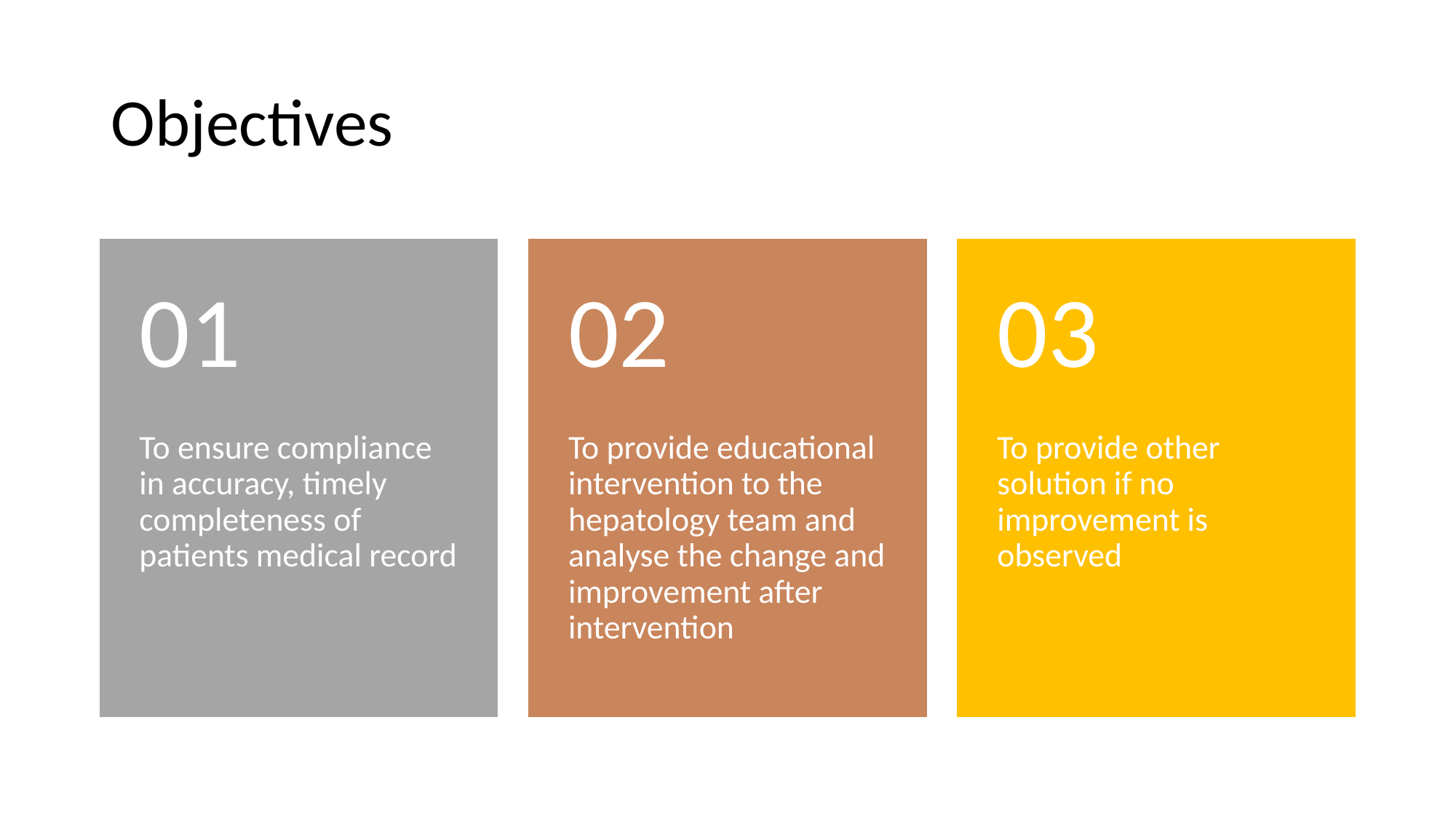

# Objectives
To ensure compliance in accuracy, timely completeness of patients medical record
01
To provide educational intervention to the hepatology team and analyse the change and improvement after intervention
02
To provide other solution if no improvement is observed
03